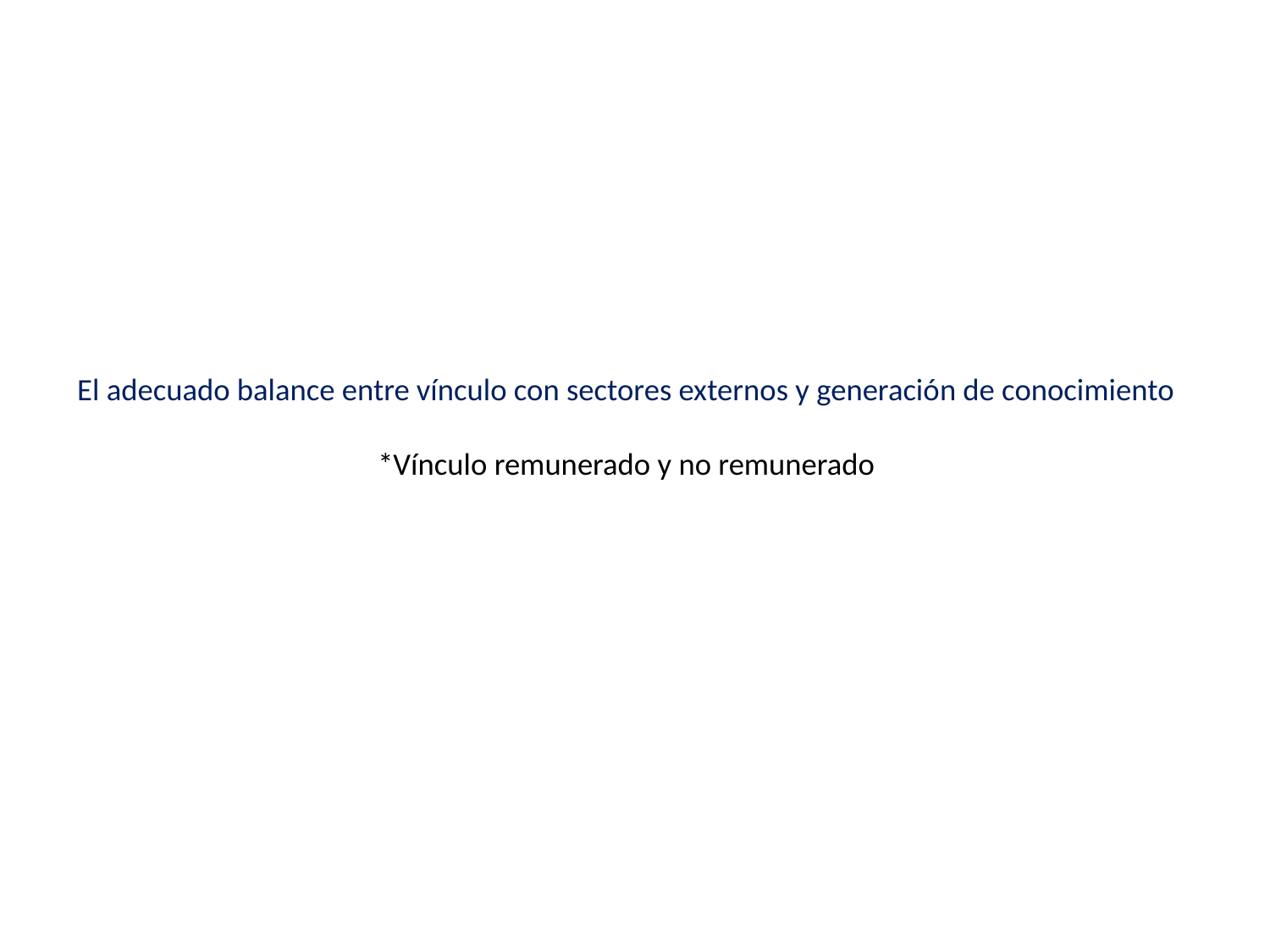

# El adecuado balance entre vínculo con sectores externos y generación de conocimiento *Vínculo remunerado y no remunerado